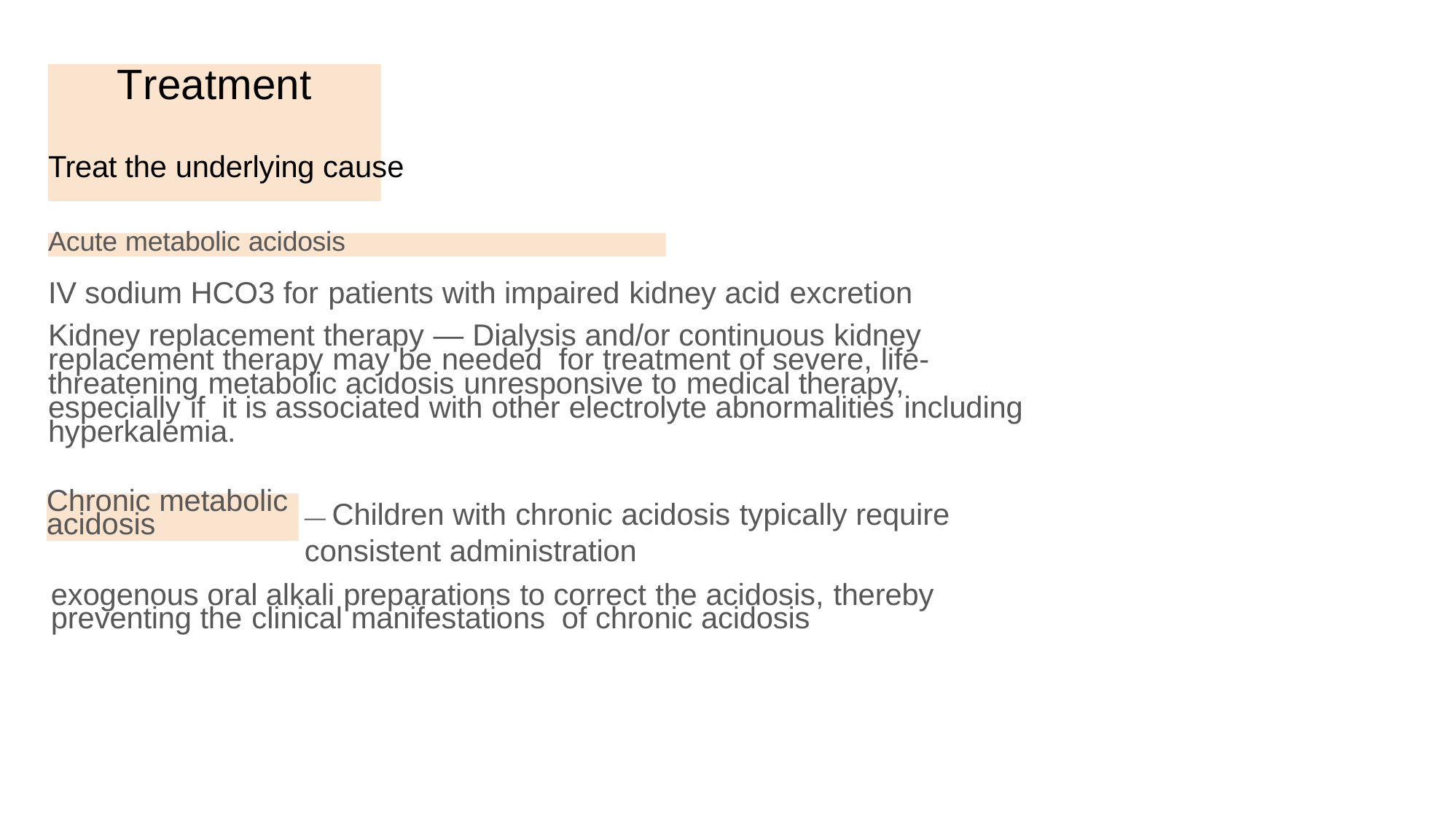

# Treatment
Treat the underlying cause
Acute metabolic acidosis
IV sodium HCO3 for patients with impaired kidney acid excretion
Kidney replacement therapy — Dialysis and/or continuous kidney replacement therapy may be needed  for treatment of severe, life-threatening metabolic acidosis unresponsive to medical therapy, especially if  it is associated with other electrolyte abnormalities including hyperkalemia.
Chronic metabolic acidosis
— Children with chronic acidosis typically require consistent administration
exogenous oral alkali preparations to correct the acidosis, thereby preventing the clinical manifestations  of chronic acidosis